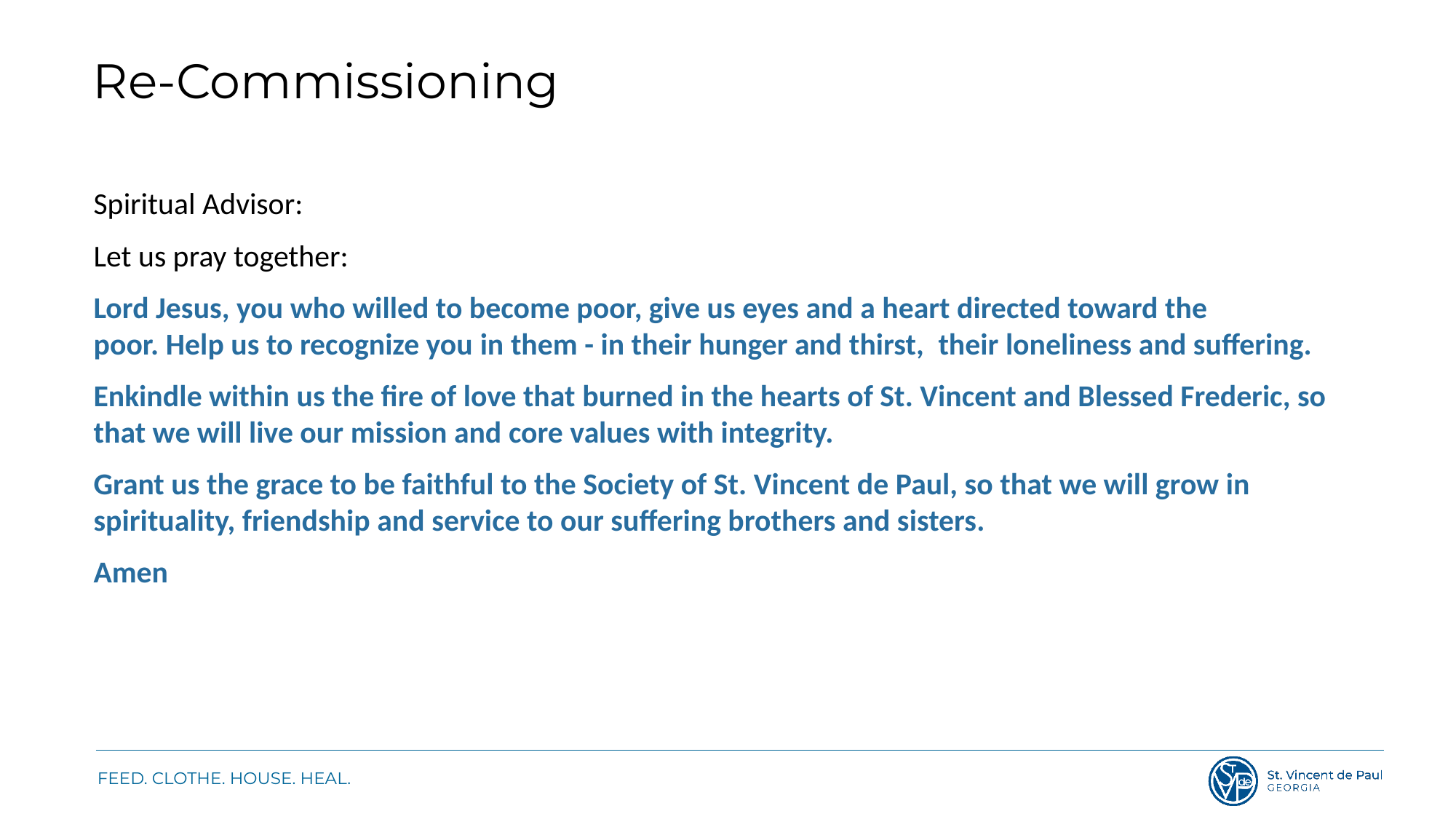

# Re-Commissioning
Spiritual Advisor:
Let us pray together:
Lord Jesus, you who willed to become poor, give us eyes and a heart directed toward the poor. Help us to recognize you in them - in their hunger and thirst,  their loneliness and suffering.
Enkindle within us the fire of love that burned in the hearts of St. Vincent and Blessed Frederic, so that we will live our mission and core values with integrity.
Grant us the grace to be faithful to the Society of St. Vincent de Paul, so that we will grow in spirituality, friendship and service to our suffering brothers and sisters.
Amen